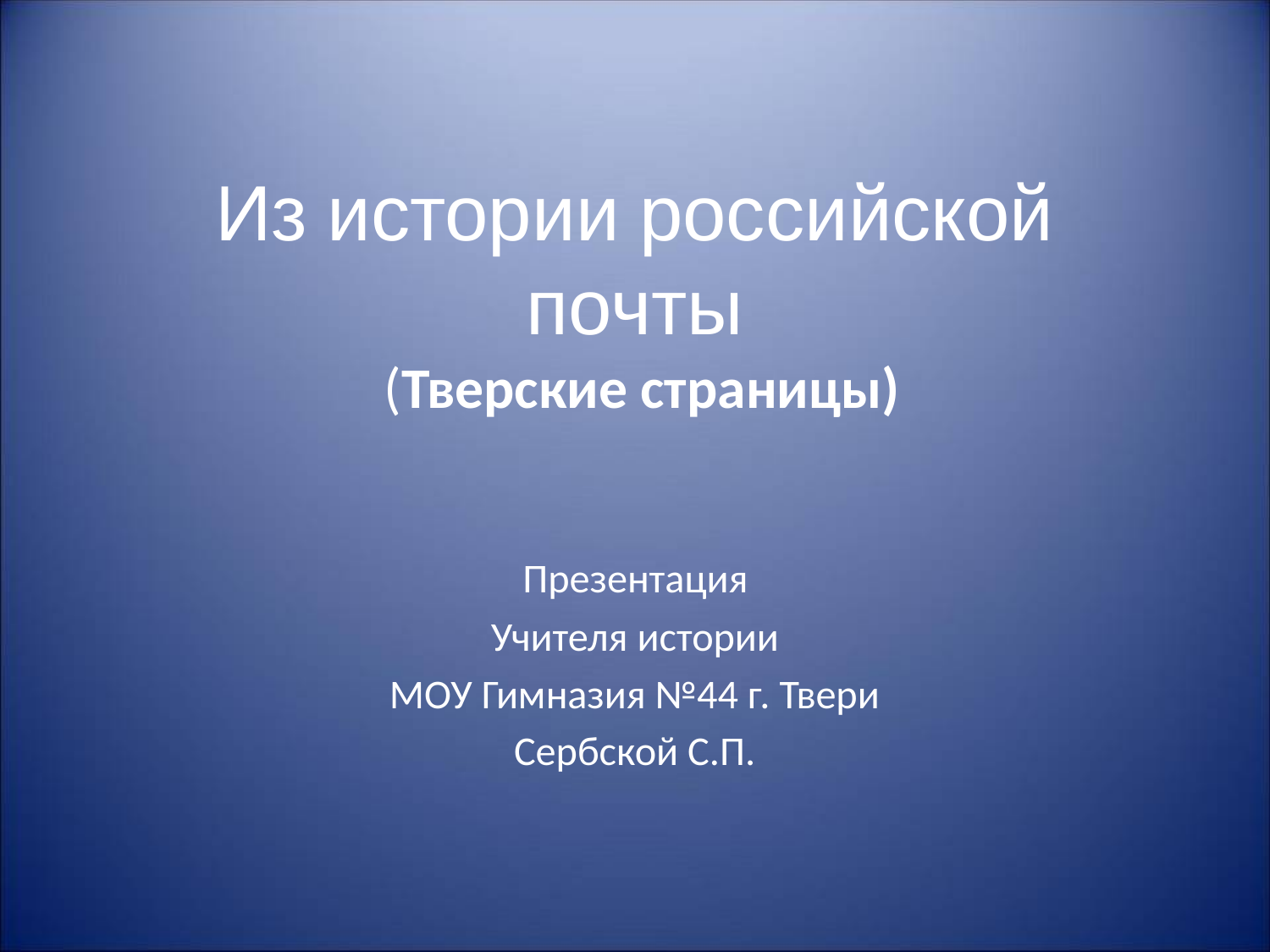

# Из истории российской почты (Тверские страницы)
 Презентация
Учителя истории
МОУ Гимназия №44 г. Твери
Сербской С.П.